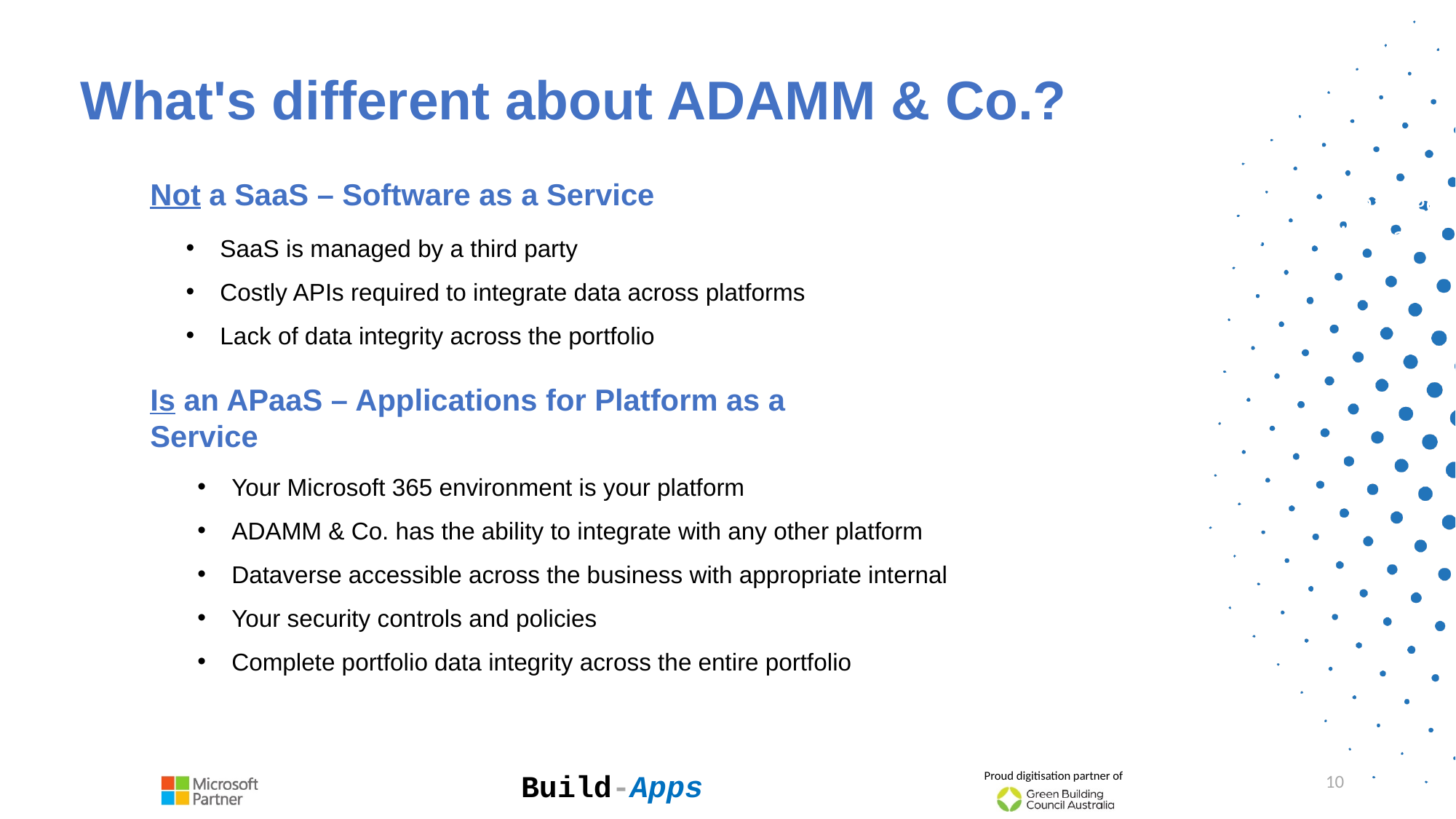

What's different about ADAMM & Co.?
Not a SaaS – Software as a Service
SaaS is managed by a third party
Costly APIs required to integrate data across platforms
Lack of data integrity across the portfolio

You don’t manage the Data in SaaS
Is an APaaS – Applications for Platform as a Service
Your Microsoft 365 environment is your platform
ADAMM & Co. has the ability to integrate with any other platform
Dataverse accessible across the business with appropriate internal
Your security controls and policies
Complete portfolio data integrity across the entire portfolio

10